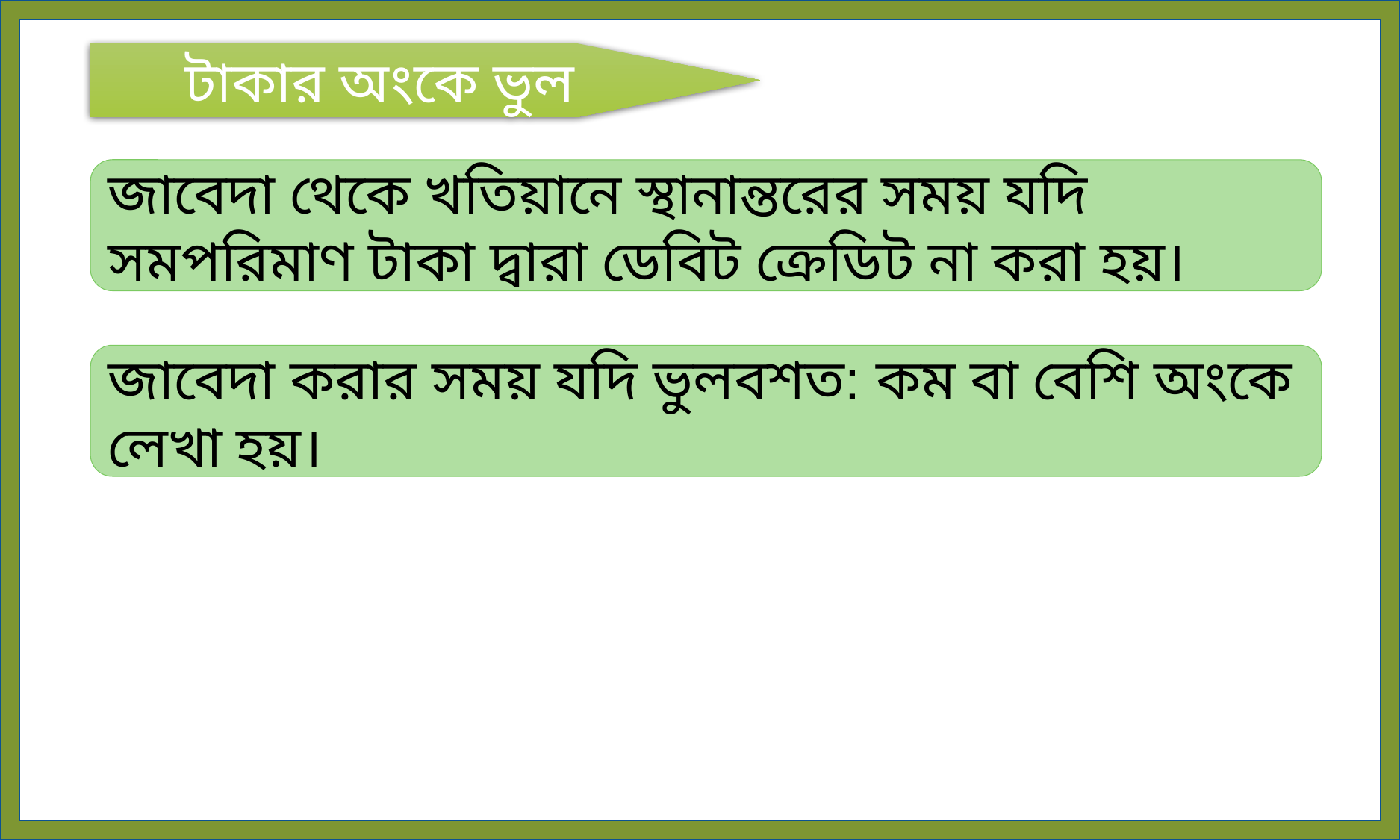

টাকার অংকে ভুল
জাবেদা থেকে খতিয়ানে স্থানান্তরের সময় যদি সমপরিমাণ টাকা দ্বারা ডেবিট ক্রেডিট না করা হয়।
জাবেদা করার সময় যদি ভুলবশত: কম বা বেশি অংকে লেখা হয়।